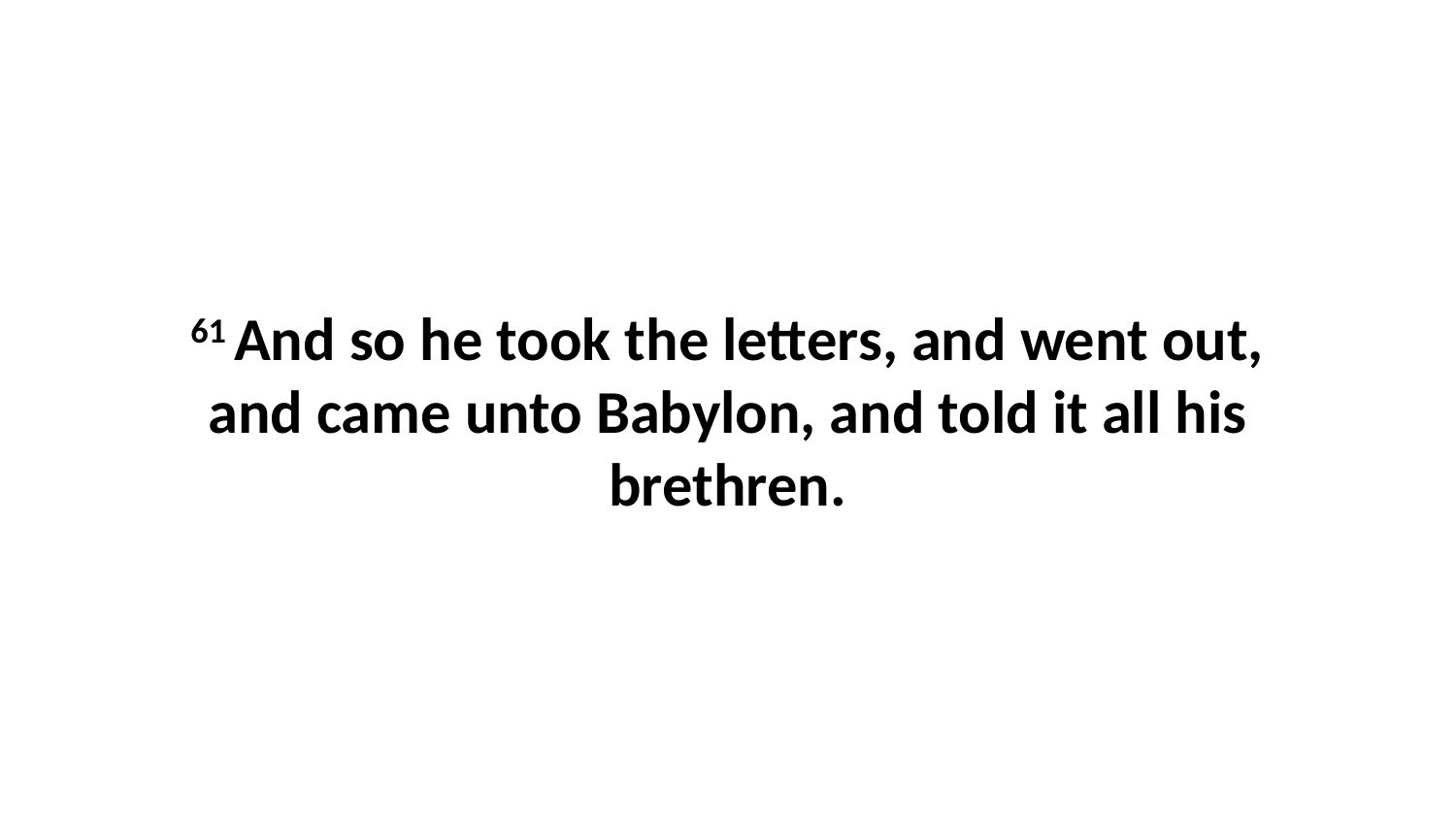

61 And so he took the letters, and went out, and came unto Babylon, and told it all his brethren.